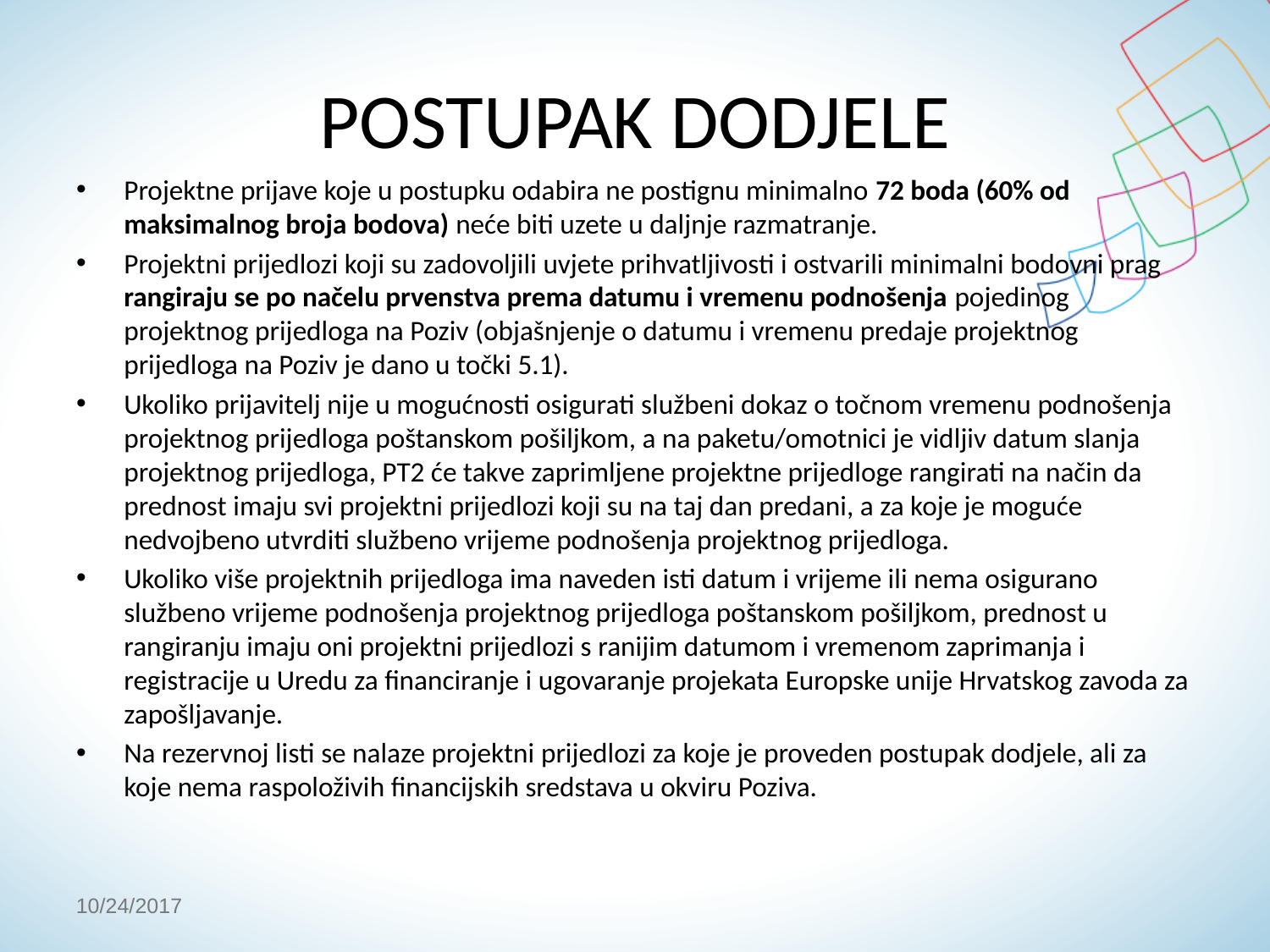

# POSTUPAK DODJELE
Projektne prijave koje u postupku odabira ne postignu minimalno 72 boda (60% od maksimalnog broja bodova) neće biti uzete u daljnje razmatranje.
Projektni prijedlozi koji su zadovoljili uvjete prihvatljivosti i ostvarili minimalni bodovni prag rangiraju se po načelu prvenstva prema datumu i vremenu podnošenja pojedinog projektnog prijedloga na Poziv (objašnjenje o datumu i vremenu predaje projektnog prijedloga na Poziv je dano u točki 5.1).
Ukoliko prijavitelj nije u mogućnosti osigurati službeni dokaz o točnom vremenu podnošenja projektnog prijedloga poštanskom pošiljkom, a na paketu/omotnici je vidljiv datum slanja projektnog prijedloga, PT2 će takve zaprimljene projektne prijedloge rangirati na način da prednost imaju svi projektni prijedlozi koji su na taj dan predani, a za koje je moguće nedvojbeno utvrditi službeno vrijeme podnošenja projektnog prijedloga.
Ukoliko više projektnih prijedloga ima naveden isti datum i vrijeme ili nema osigurano službeno vrijeme podnošenja projektnog prijedloga poštanskom pošiljkom, prednost u rangiranju imaju oni projektni prijedlozi s ranijim datumom i vremenom zaprimanja i registracije u Uredu za financiranje i ugovaranje projekata Europske unije Hrvatskog zavoda za zapošljavanje.
Na rezervnoj listi se nalaze projektni prijedlozi za koje je proveden postupak dodjele, ali za koje nema raspoloživih financijskih sredstava u okviru Poziva.